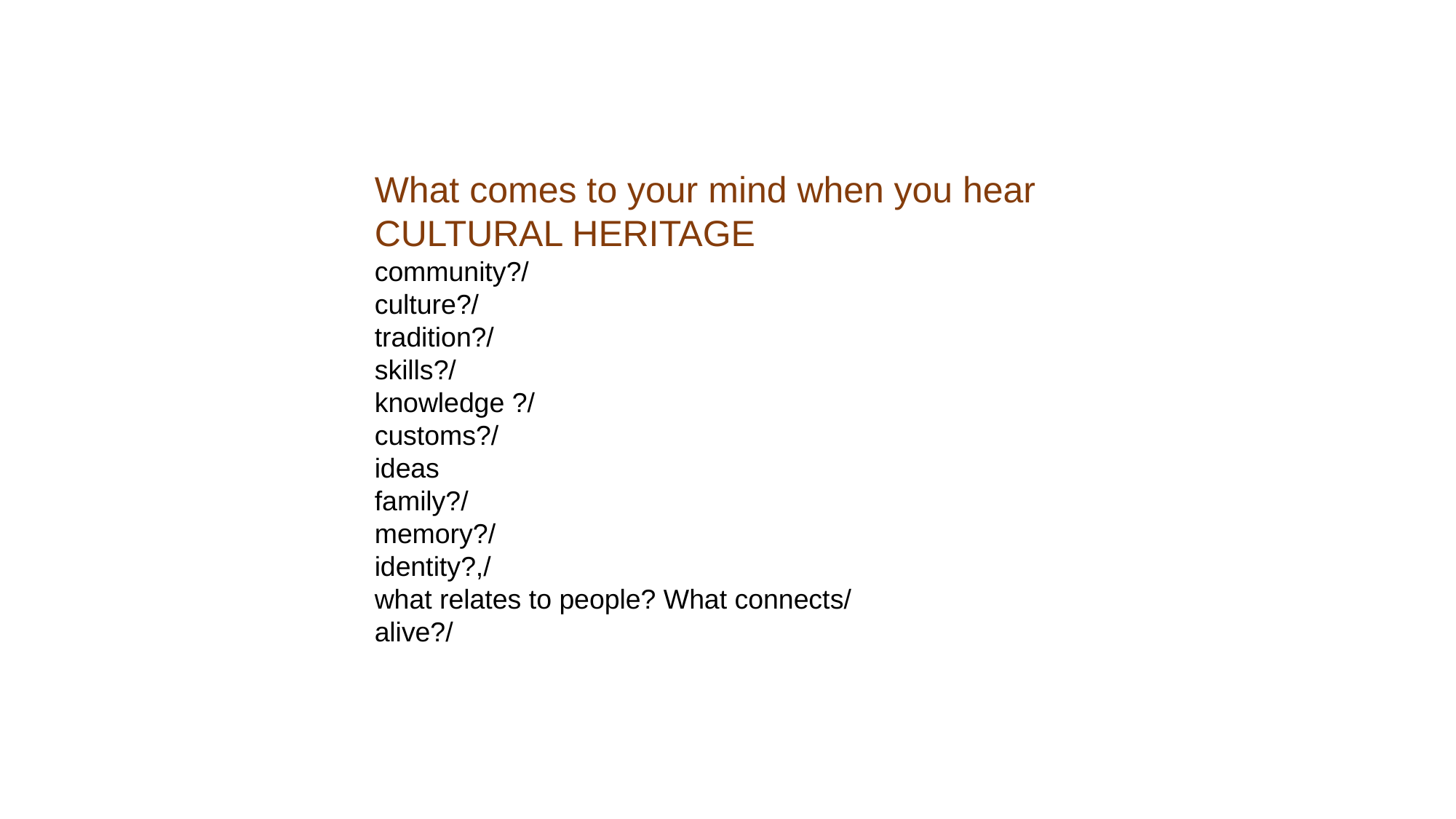

#
What comes to your mind when you hear CULTURAL HERITAGE
community?/
culture?/
tradition?/
skills?/
knowledge ?/
customs?/
ideas
family?/
memory?/
identity?,/
what relates to people? What connects/
alive?/